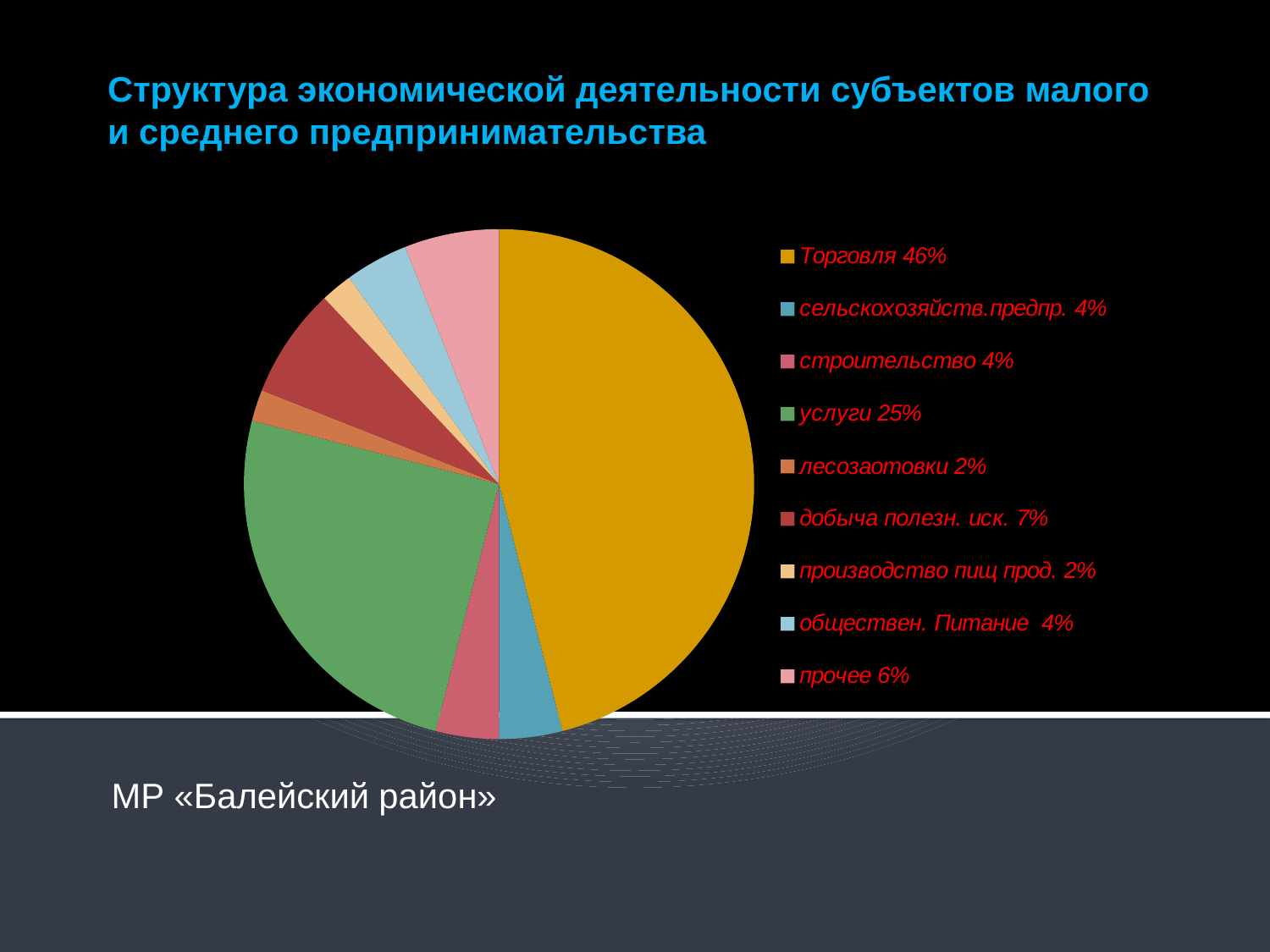

# Структура экономической деятельности субъектов малого и среднего предпринимательства

### Chart

| Category | Столбец1 |
|---|---|
| Торговля 46% | 46.0 |
| сельскохозяйств.предпр. 4% | 4.0 |
| строительство 4% | 4.0 |
| услуги 25% | 25.0 |
| лесозаотовки 2% | 2.0 |
| добыча полезн. иск. 7% | 7.0 |
| производство пищ прод. 2% | 2.0 |
| обществен. Питание  4% | 4.0 |
| прочее 6% | 6.0 |
МР «Балейский район»